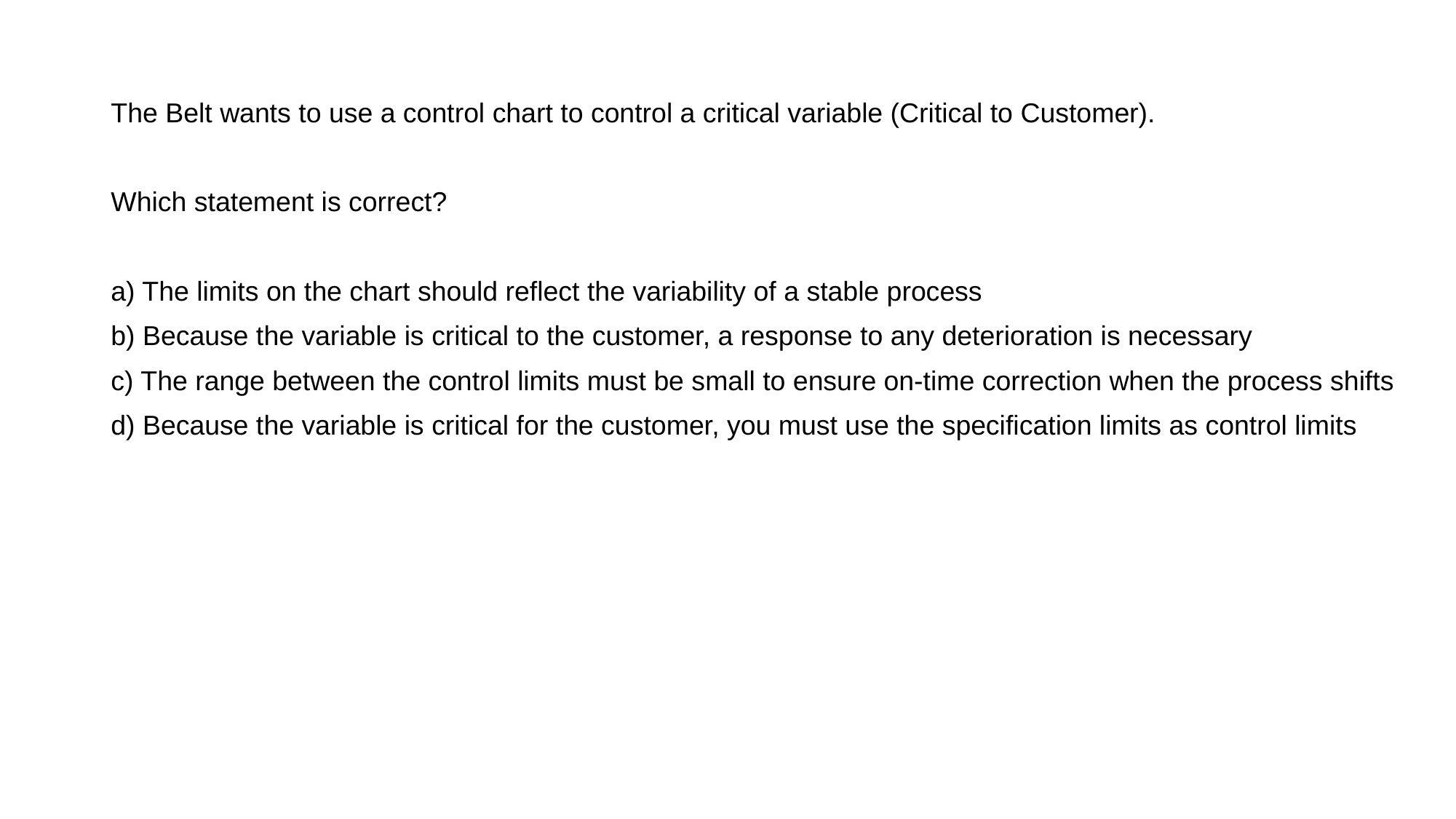

The Belt wants to use a control chart to control a critical variable (Critical to Customer).

Which statement is correct?

a) The limits on the chart should reflect the variability of a stable process
b) Because the variable is critical to the customer, a response to any deterioration is necessary
c) The range between the control limits must be small to ensure on-time correction when the process shifts
d) Because the variable is critical for the customer, you must use the specification limits as control limits